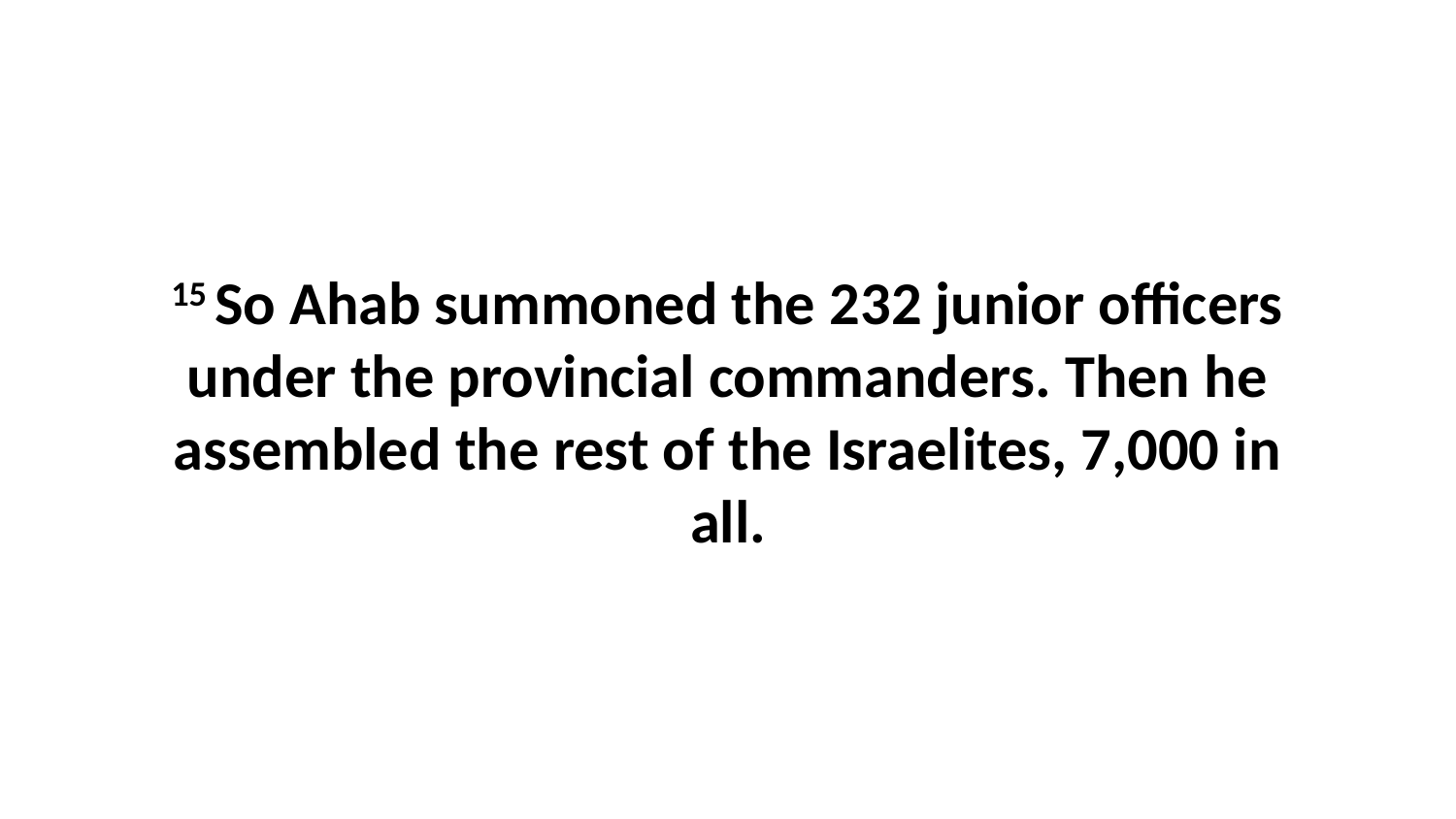

15 So Ahab summoned the 232 junior officers under the provincial commanders. Then he assembled the rest of the Israelites, 7,000 in all.